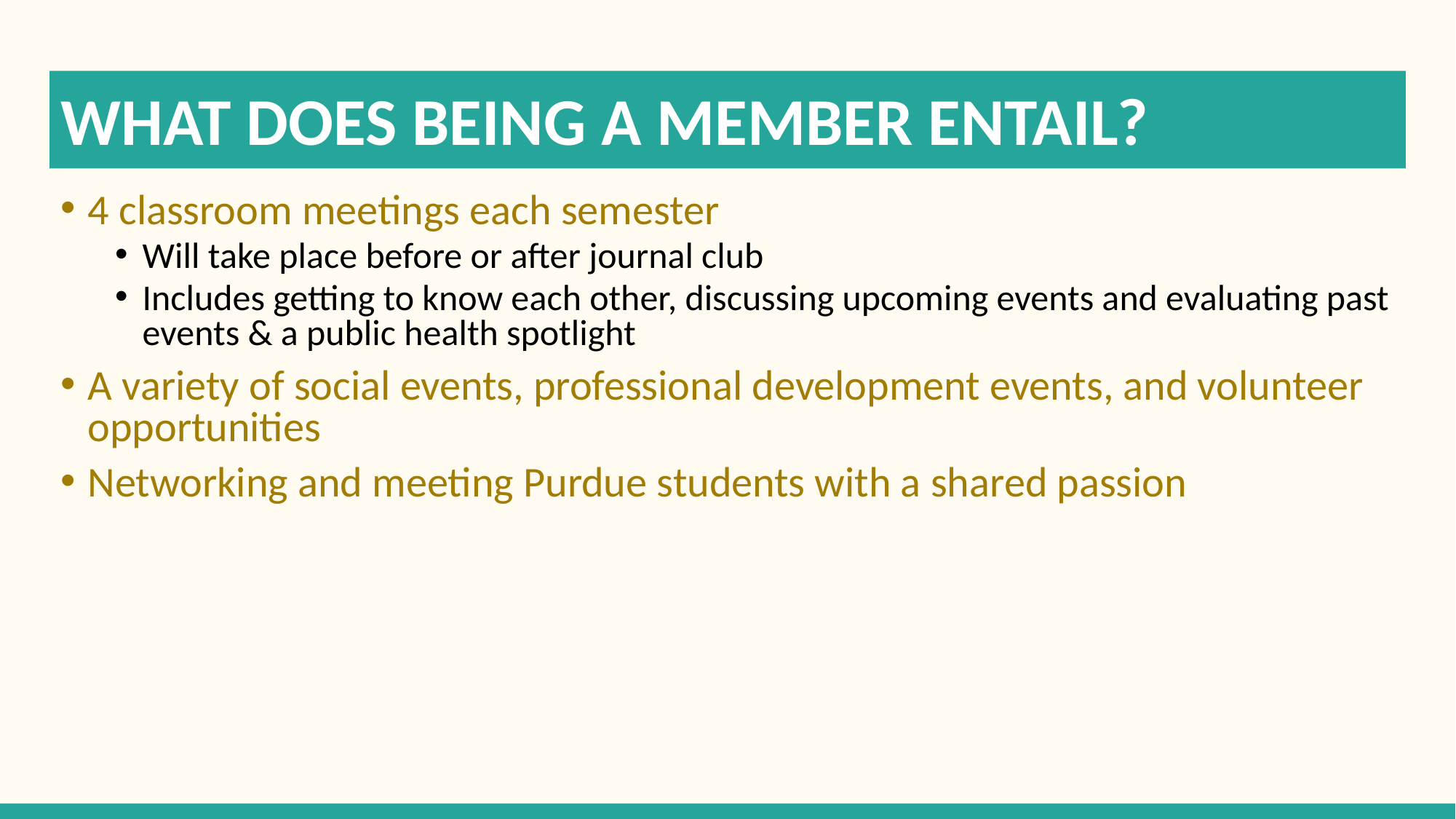

# WHAT DOES BEING A MEMBER ENTAIL?
4 classroom meetings each semester
Will take place before or after journal club
Includes getting to know each other, discussing upcoming events and evaluating past events & a public health spotlight
A variety of social events, professional development events, and volunteer opportunities
Networking and meeting Purdue students with a shared passion